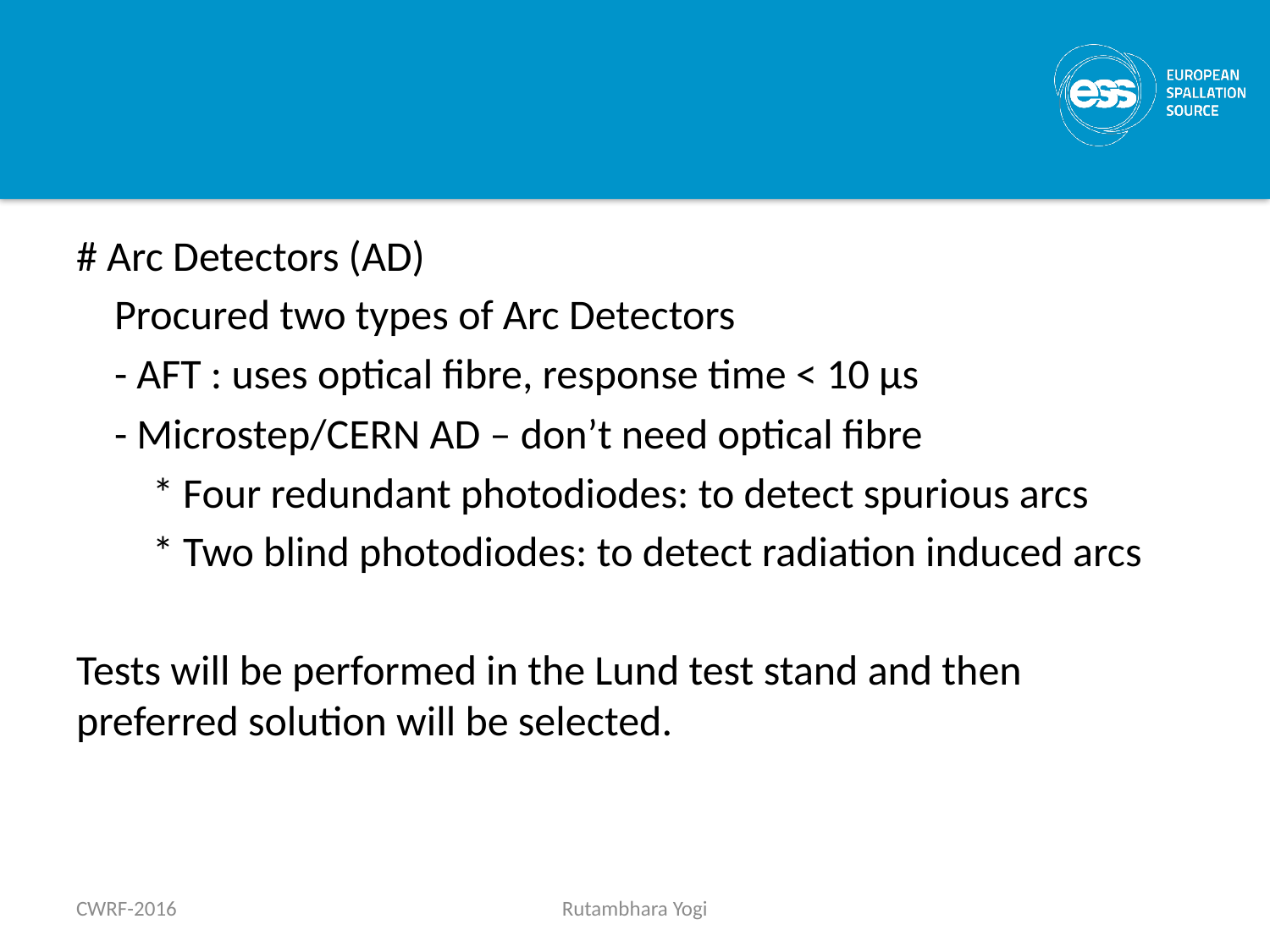

#
# Arc Detectors (AD)
    Procured two types of Arc Detectors
    - AFT : uses optical fibre, response time < 10 μs
    - Microstep/CERN AD – don’t need optical fibre
        * Four redundant photodiodes: to detect spurious arcs
        * Two blind photodiodes: to detect radiation induced arcs

Tests will be performed in the Lund test stand and then preferred solution will be selected.
CWRF-2016
Rutambhara Yogi